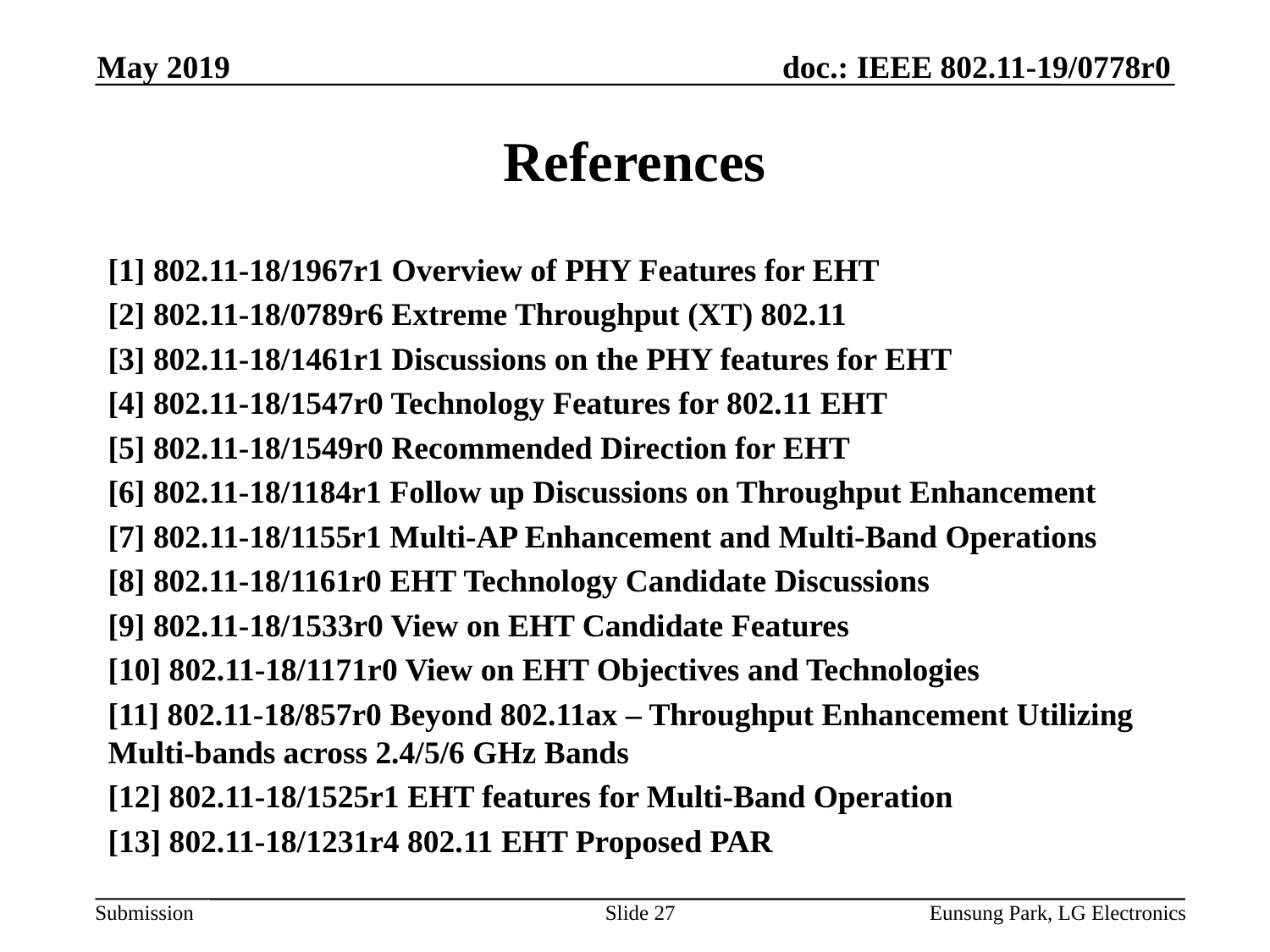

May 2019
# References
[1] 802.11-18/1967r1 Overview of PHY Features for EHT
[2] 802.11-18/0789r6 Extreme Throughput (XT) 802.11
[3] 802.11-18/1461r1 Discussions on the PHY features for EHT
[4] 802.11-18/1547r0 Technology Features for 802.11 EHT
[5] 802.11-18/1549r0 Recommended Direction for EHT
[6] 802.11-18/1184r1 Follow up Discussions on Throughput Enhancement
[7] 802.11-18/1155r1 Multi-AP Enhancement and Multi-Band Operations
[8] 802.11-18/1161r0 EHT Technology Candidate Discussions
[9] 802.11-18/1533r0 View on EHT Candidate Features
[10] 802.11-18/1171r0 View on EHT Objectives and Technologies
[11] 802.11-18/857r0 Beyond 802.11ax – Throughput Enhancement Utilizing Multi-bands across 2.4/5/6 GHz Bands
[12] 802.11-18/1525r1 EHT features for Multi-Band Operation
[13] 802.11-18/1231r4 802.11 EHT Proposed PAR
Slide 27
Eunsung Park, LG Electronics